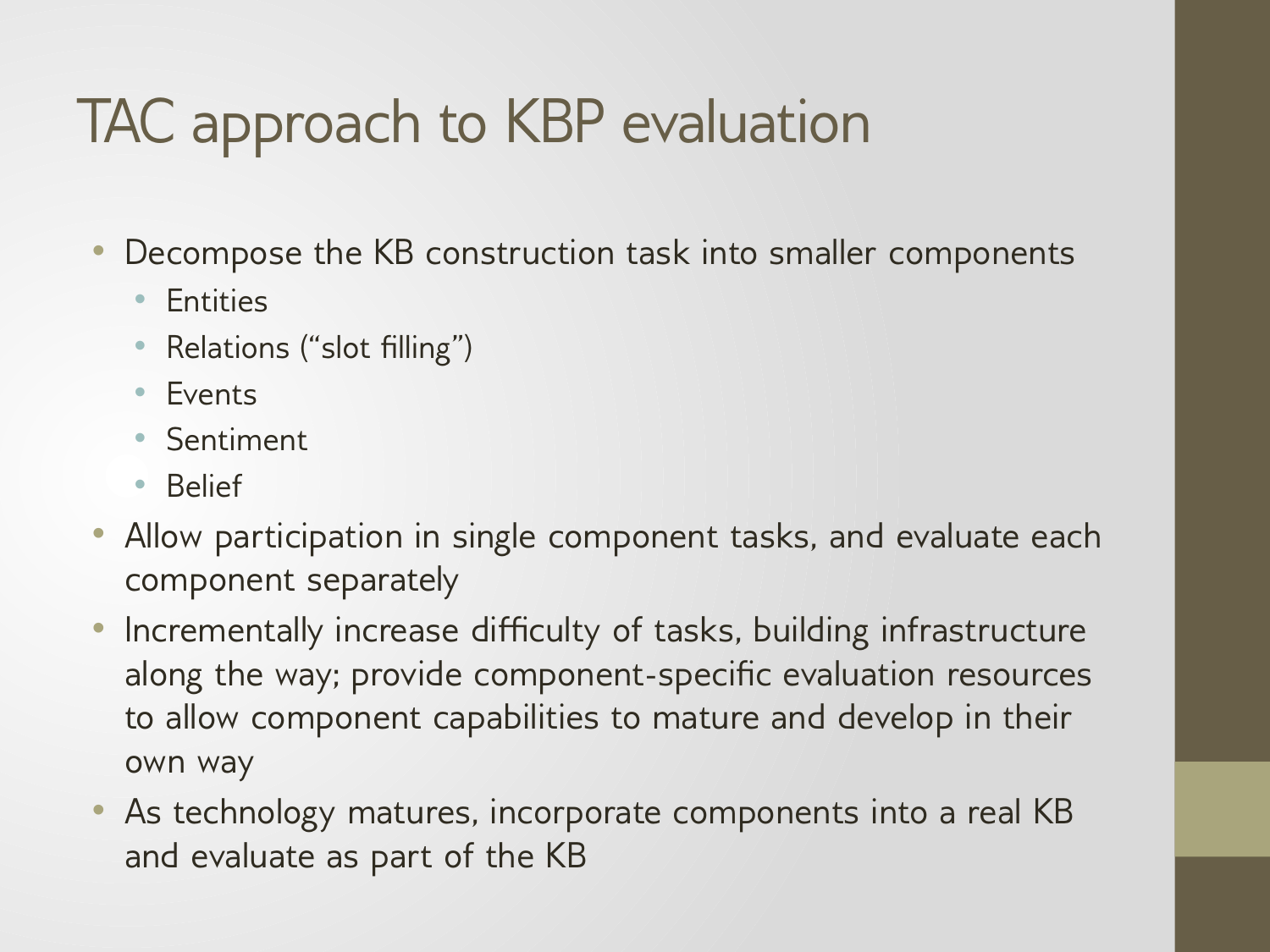

# TAC approach to KBP evaluation
Decompose the KB construction task into smaller components
Entities
Relations (“slot filling”)
Events
Sentiment
Belief
Allow participation in single component tasks, and evaluate each component separately
Incrementally increase difficulty of tasks, building infrastructure along the way; provide component-specific evaluation resources to allow component capabilities to mature and develop in their own way
As technology matures, incorporate components into a real KB and evaluate as part of the KB